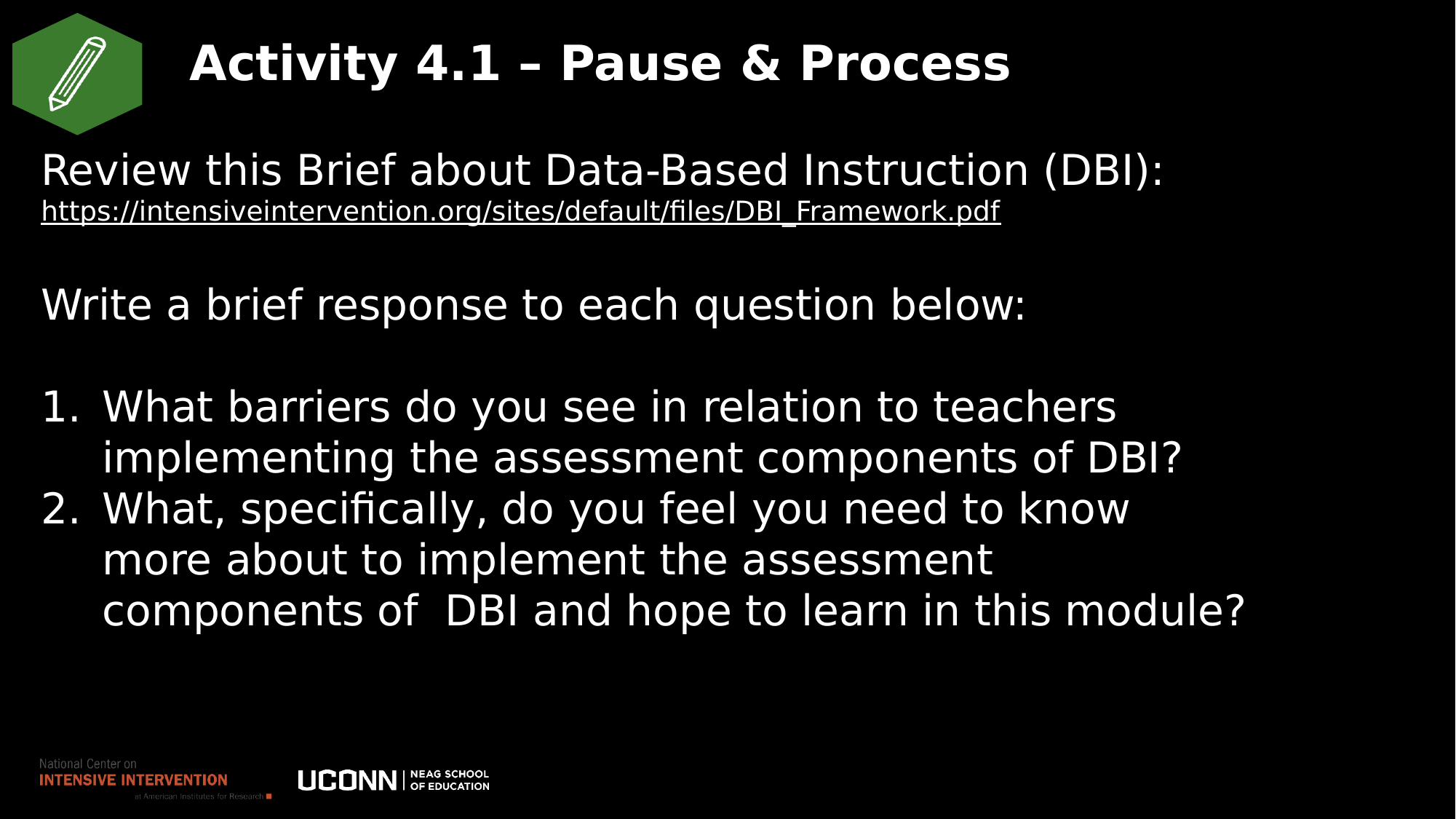

# Activity 4.1 – Pause & Process
Review this Brief about Data-Based Instruction (DBI): https://intensiveintervention.org/sites/default/files/DBI_Framework.pdf

Write a brief response to each question below:

What barriers do you see in relation to teachers implementing the assessment components of DBI?
What, specifically, do you feel you need to know more about to implement the assessment components of  DBI and hope to learn in this module?